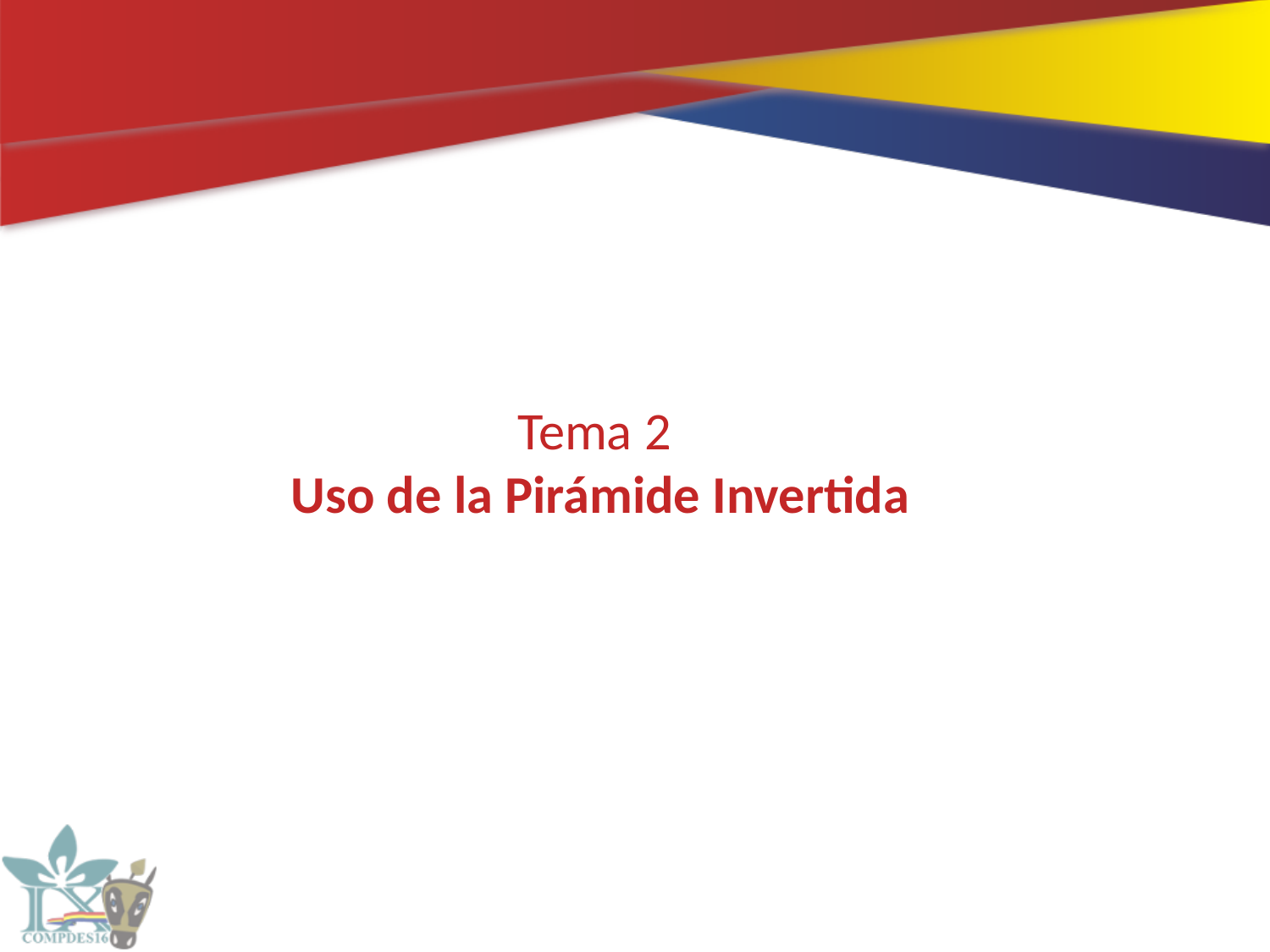

Tema 2
Uso de la Pirámide Invertida